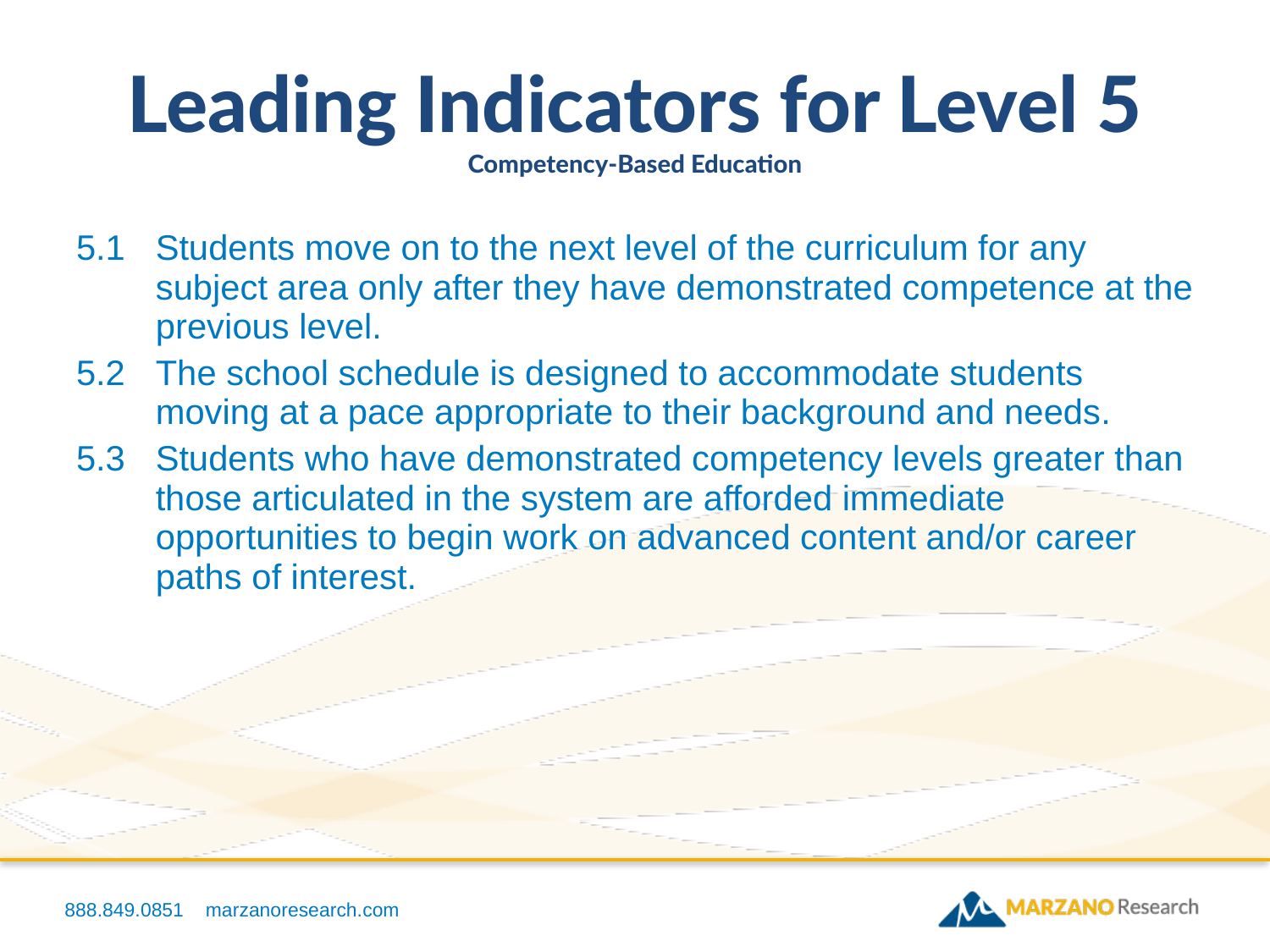

# Leading Indicators for Level 5 Competency-Based Education
5.1	Students move on to the next level of the curriculum for any subject area only after they have demonstrated competence at the previous level.
5.2	The school schedule is designed to accommodate students moving at a pace appropriate to their background and needs.
5.3	Students who have demonstrated competency levels greater than those articulated in the system are afforded immediate opportunities to begin work on advanced content and/or career paths of interest.